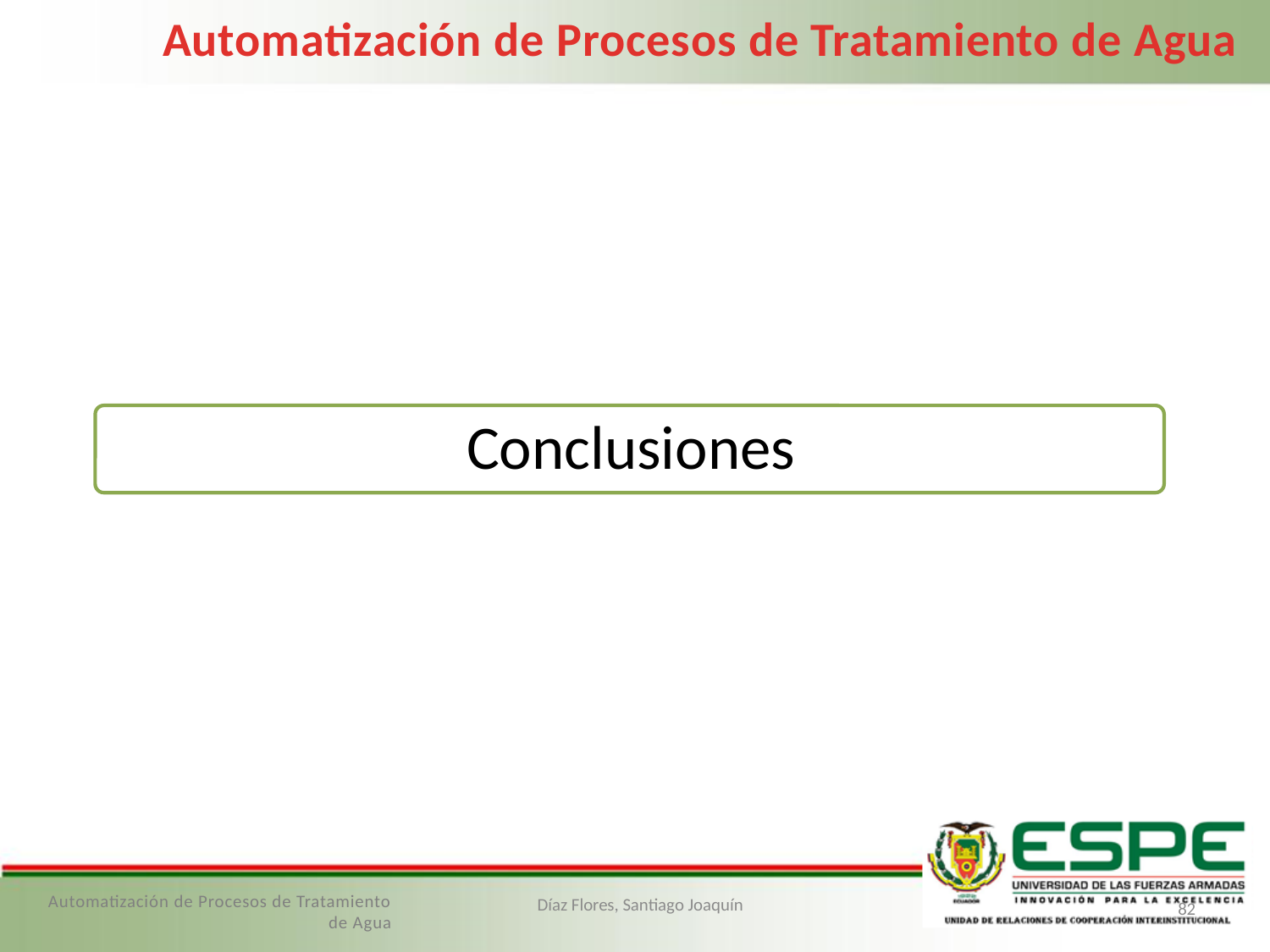

Automatización de Procesos de Tratamiento de Agua
Conclusiones
Automatización de Procesos de Tratamiento de Agua
82
Díaz Flores, Santiago Joaquín